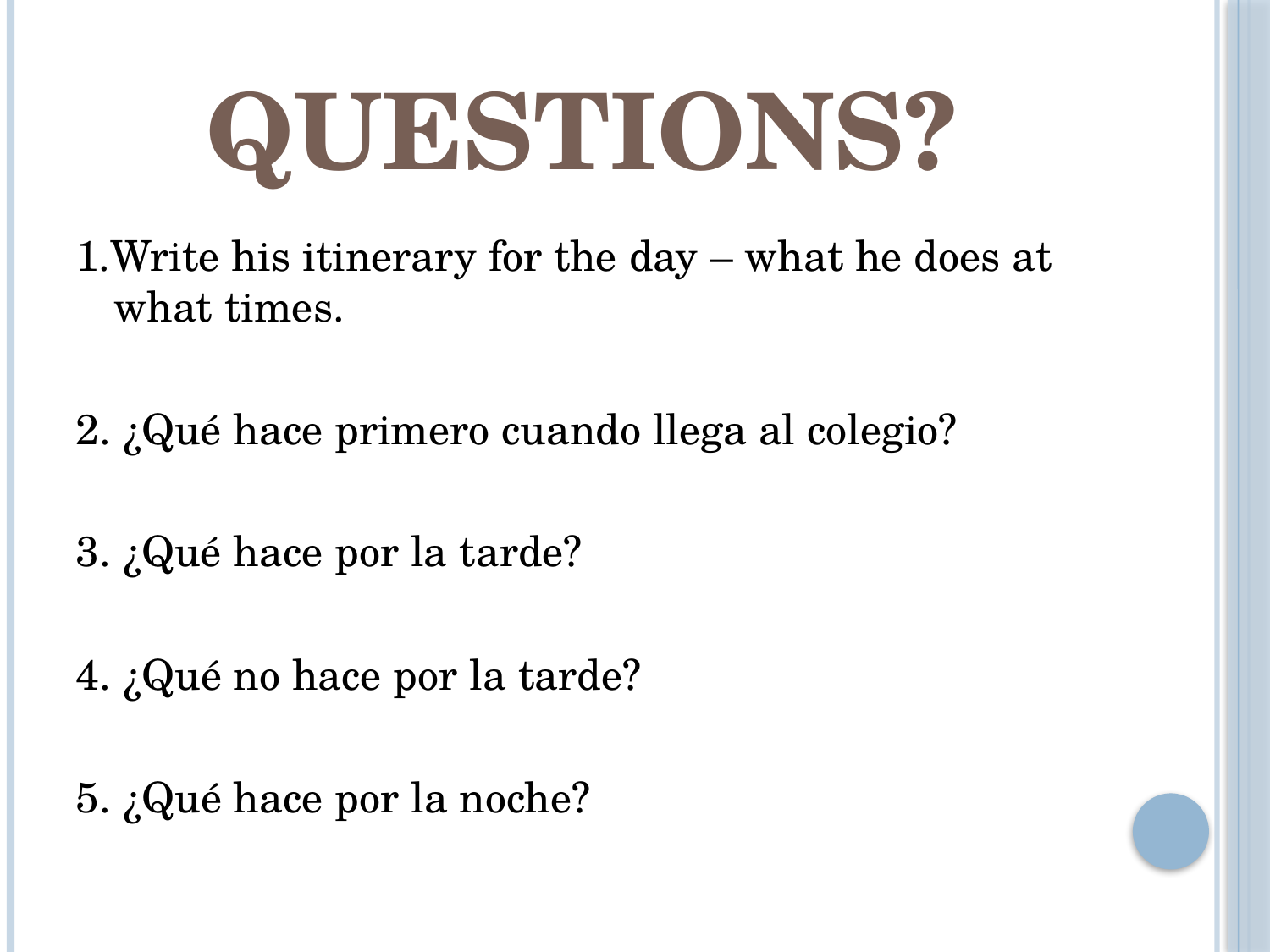

# QUESTIONS?
1.Write his itinerary for the day – what he does at what times.

2. ¿Qué hace primero cuando llega al colegio?

3. ¿Qué hace por la tarde?

4. ¿Qué no hace por la tarde?

5. ¿Qué hace por la noche?